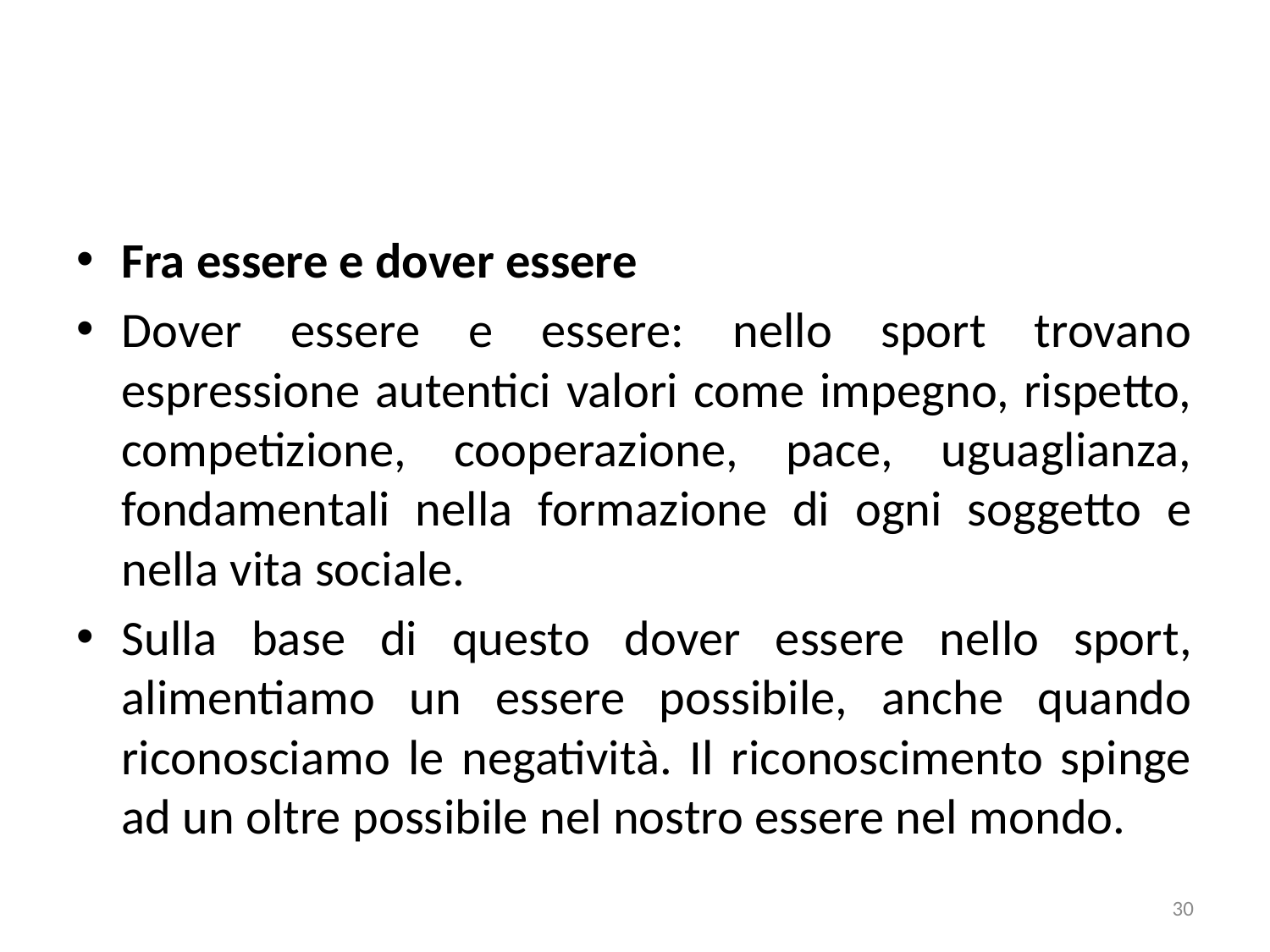

Fra essere e dover essere
Dover essere e essere: nello sport trovano espressione autentici valori come impegno, rispetto, competizione, cooperazione, pace, uguaglianza, fondamentali nella formazione di ogni soggetto e nella vita sociale.
Sulla base di questo dover essere nello sport, alimentiamo un essere possibile, anche quando riconosciamo le negatività. Il riconoscimento spinge ad un oltre possibile nel nostro essere nel mondo.

30